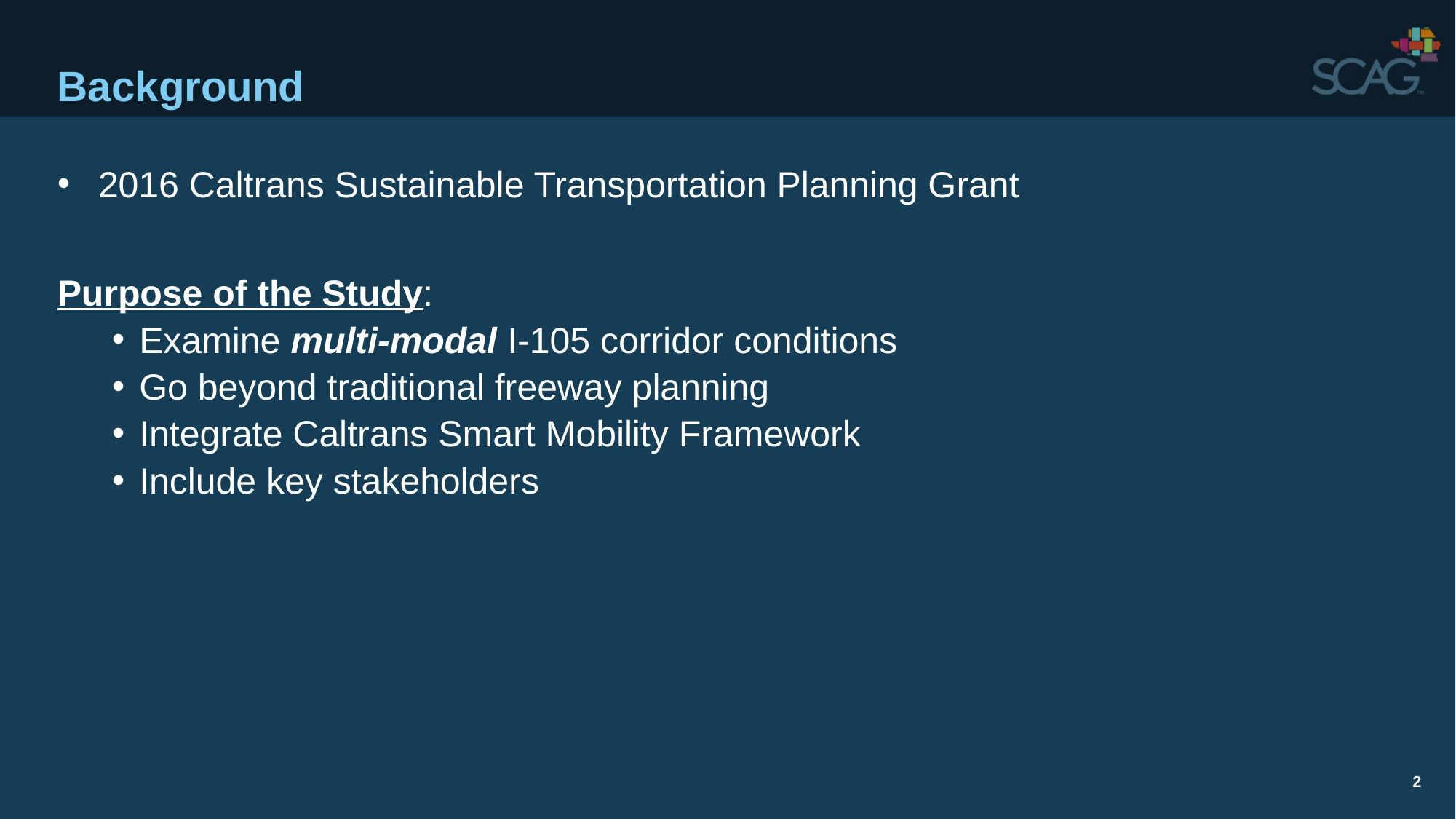

# Background
2016 Caltrans Sustainable Transportation Planning Grant

Purpose of the Study:
Examine multi-modal I-105 corridor conditions
Go beyond traditional freeway planning
Integrate Caltrans Smart Mobility Framework
Include key stakeholders

2